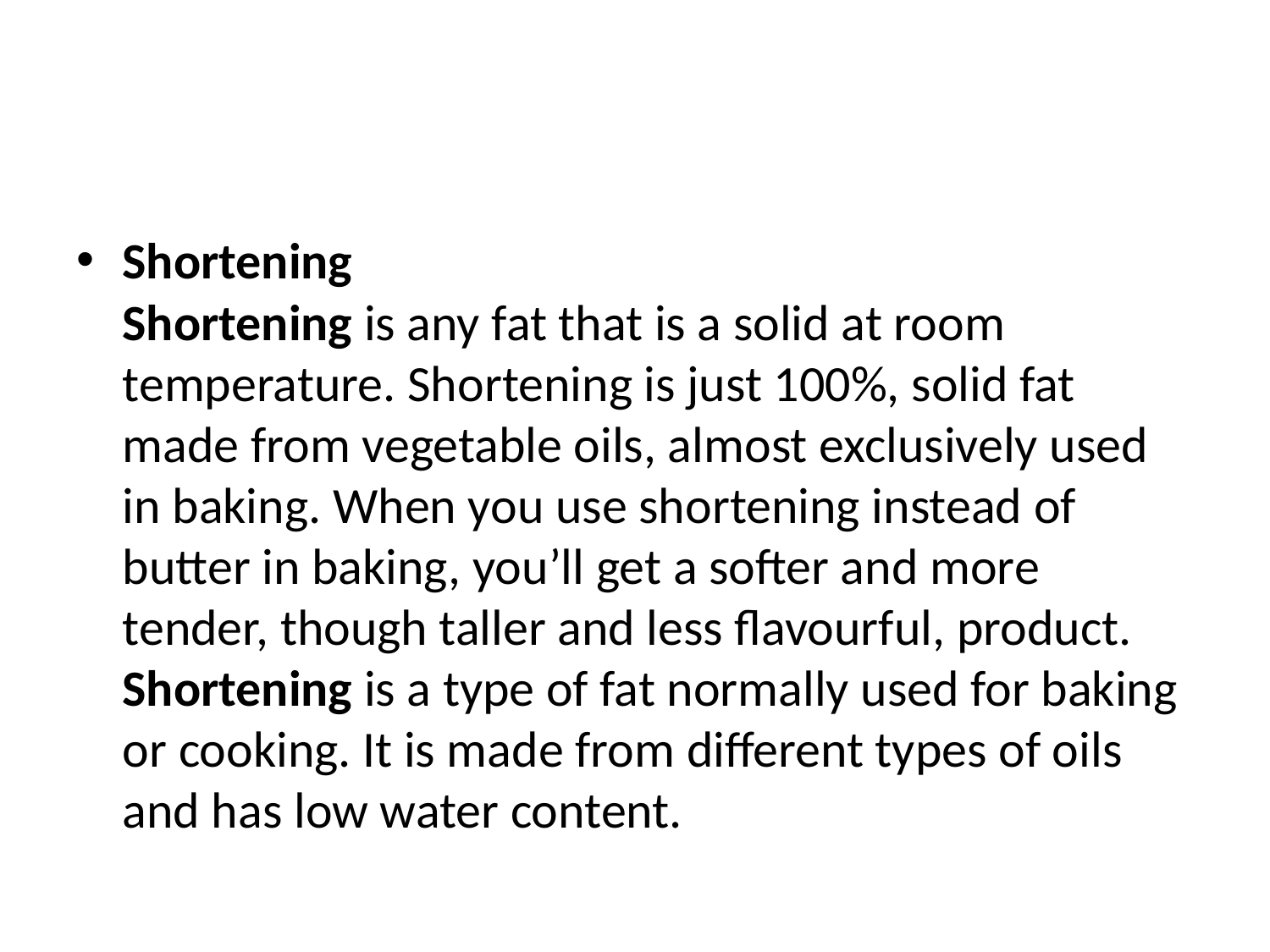

#
Shortening
Shortening is any fat that is a solid at room temperature. Shortening is just 100%, solid fat made from vegetable oils, almost exclusively used in baking. When you use shortening instead of butter in baking, you’ll get a softer and more tender, though taller and less flavourful, product. Shortening is a type of fat normally used for baking or cooking. It is made from different types of oils and has low water content.